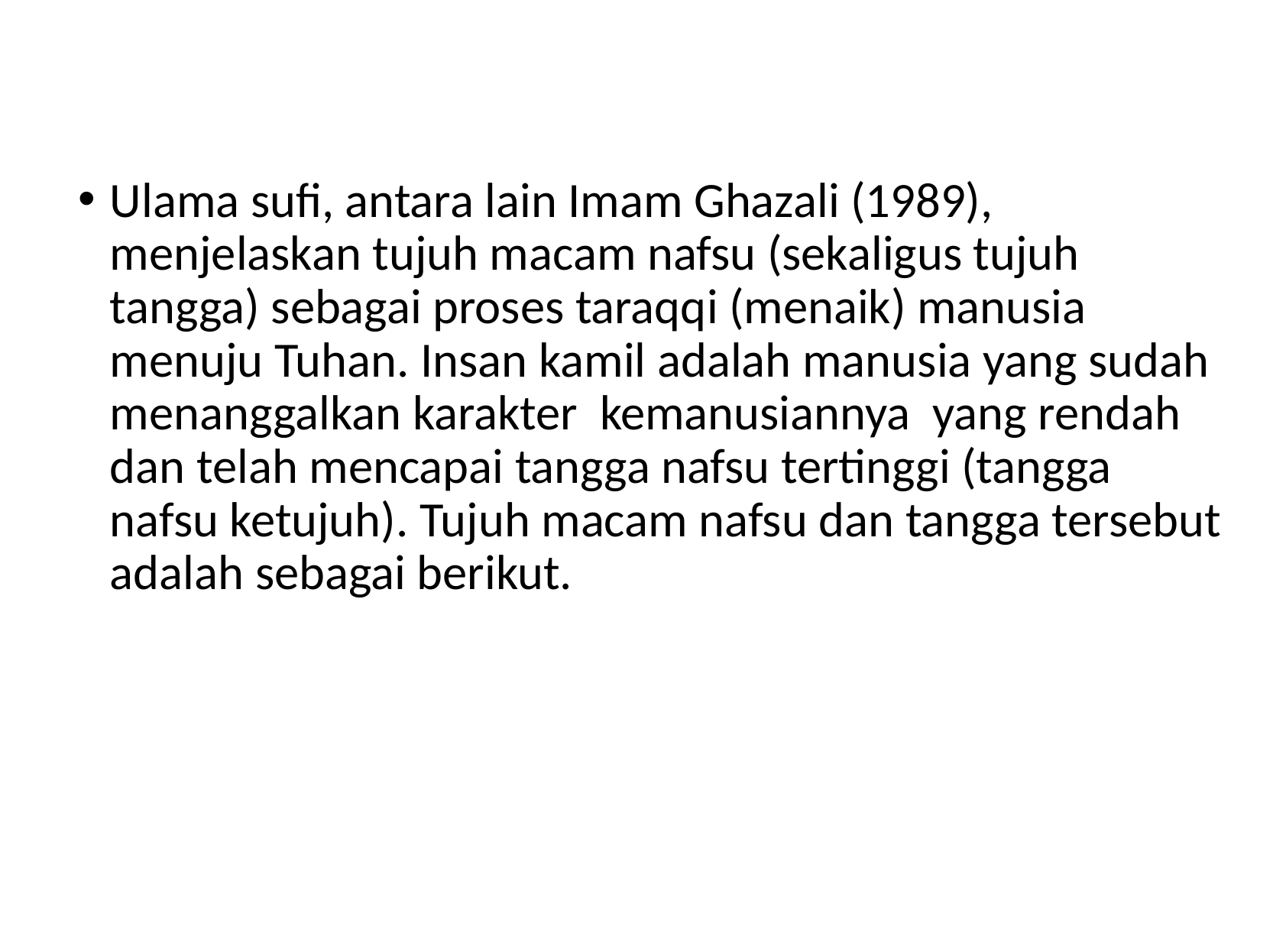

#
Ulama sufi, antara lain Imam Ghazali (1989), menjelaskan tujuh macam nafsu (sekaligus tujuh tangga) sebagai proses taraqqi (menaik) manusia menuju Tuhan. Insan kamil adalah manusia yang sudah menanggalkan karakter  kemanusiannya  yang rendah dan telah mencapai tangga nafsu tertinggi (tangga nafsu ketujuh). Tujuh macam nafsu dan tangga tersebut adalah sebagai berikut.